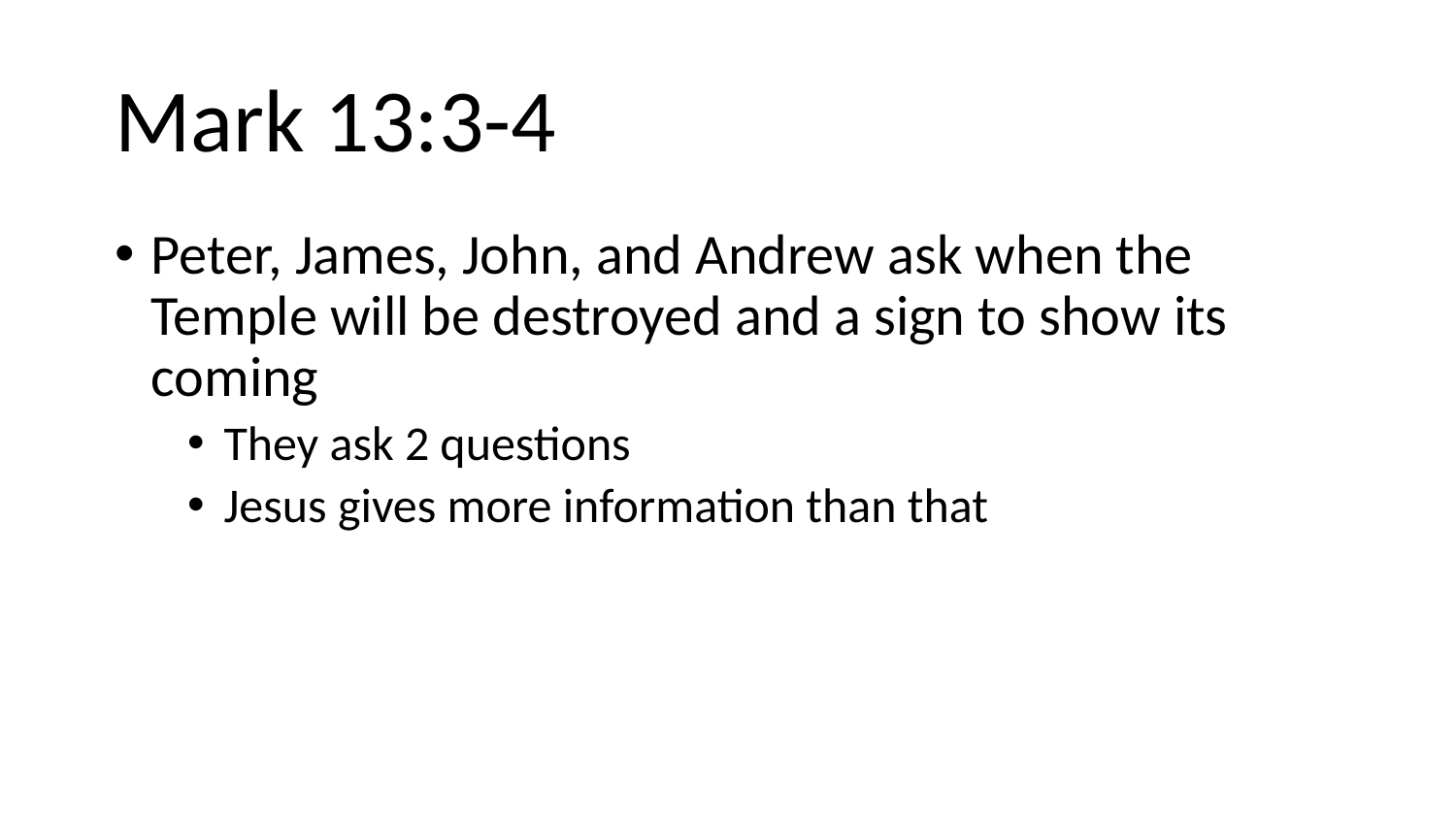

# Mark 13:3-4
Peter, James, John, and Andrew ask when the Temple will be destroyed and a sign to show its coming
They ask 2 questions
Jesus gives more information than that